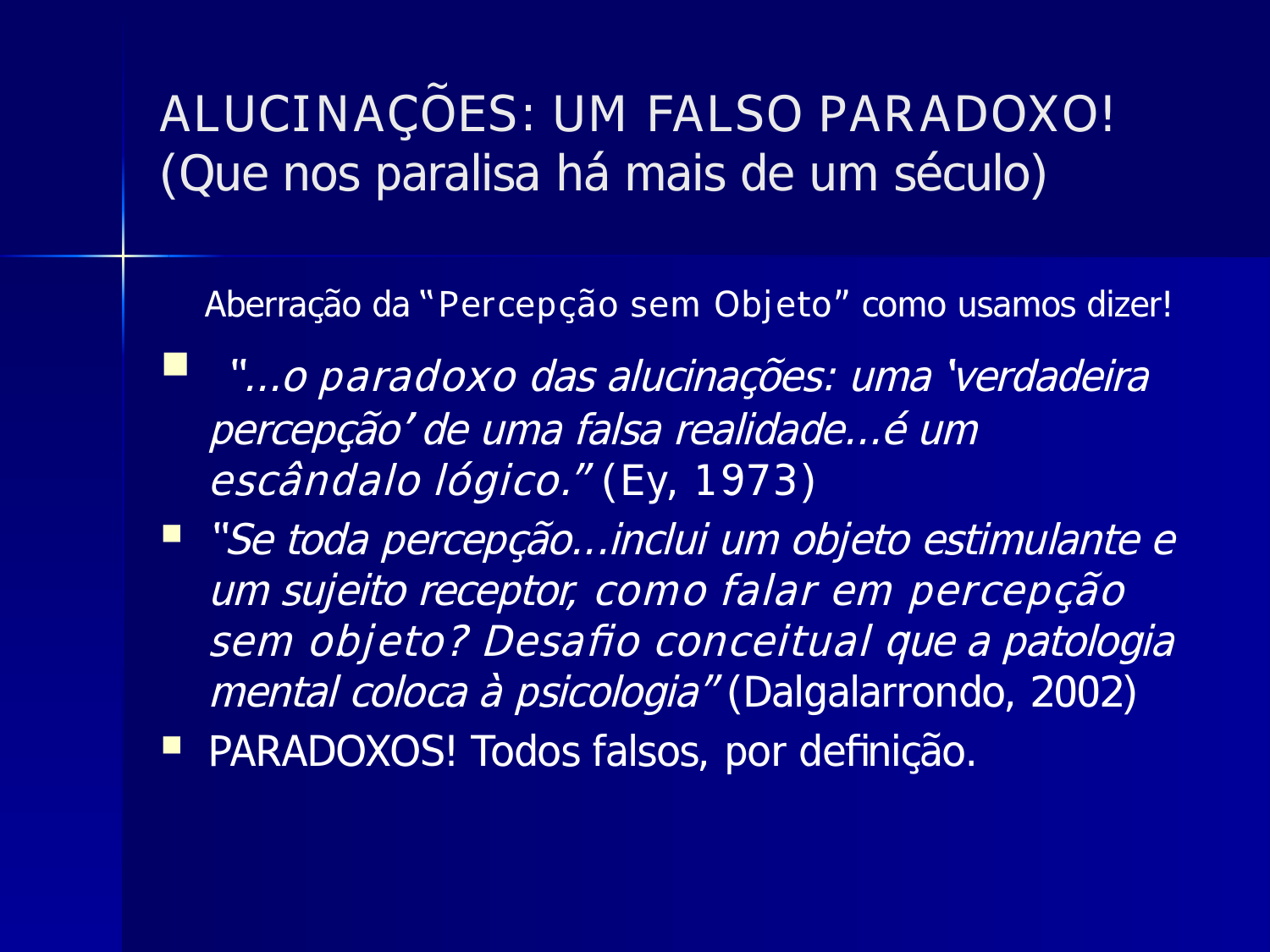

# ALUCINAÇÕES: UM FALSO PARADOXO! (Que nos paralisa há mais de um século)
    Aberração da “Percepção sem Objeto” como usamos dizer!
 “...o paradoxo das alucinações: uma ‘verdadeira percepção’ de uma falsa realidade...é um escândalo lógico.” (Ey, 1973)
“Se toda percepção...inclui um objeto estimulante e um sujeito receptor, como falar em percepção sem objeto? Desafio conceitual que a patologia mental coloca à psicologia” (Dalgalarrondo, 2002)
PARADOXOS! Todos falsos, por definição.